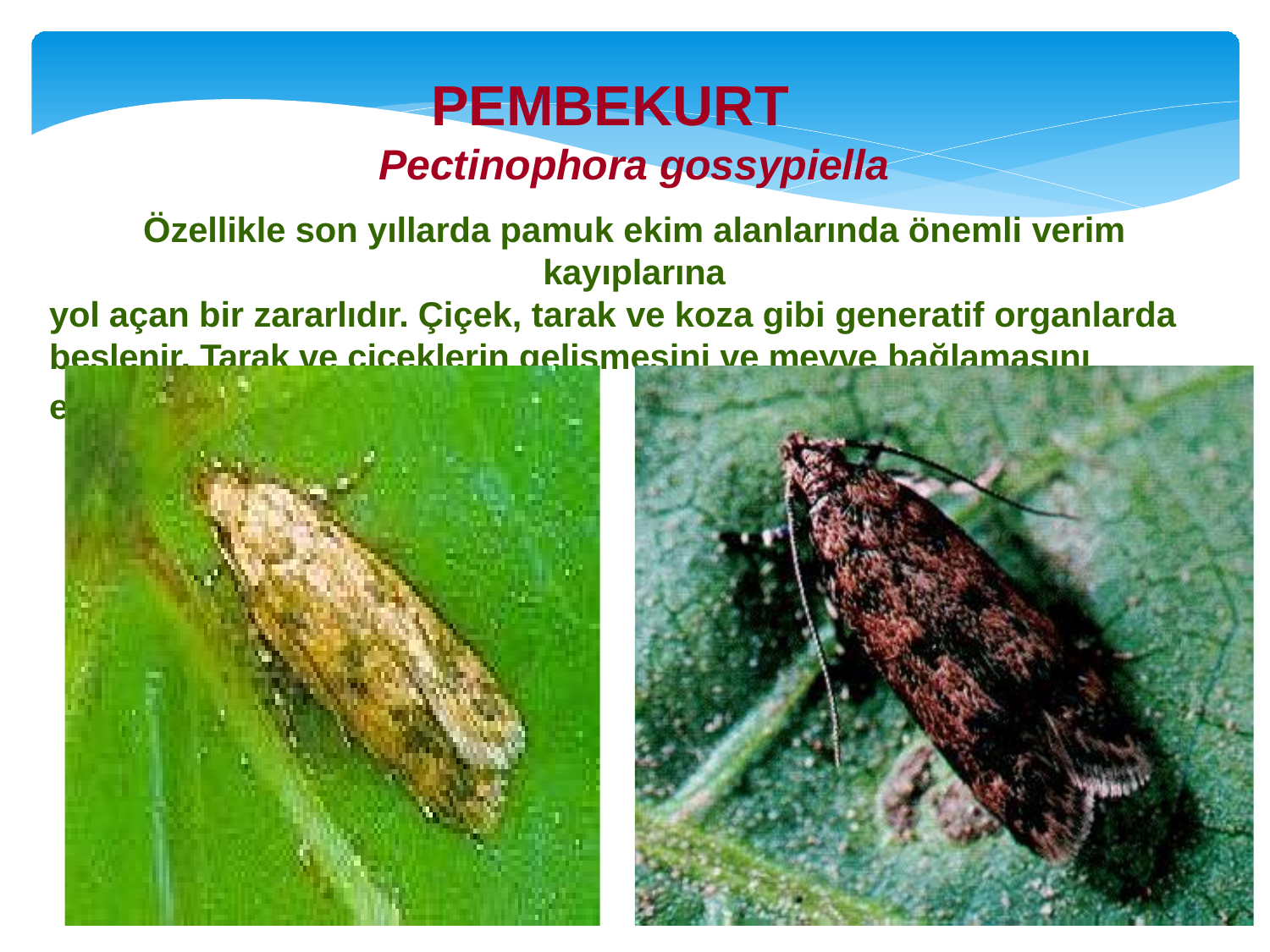

# PEMBEKURT
Pectinophora gossypiella
Özellikle son yıllarda pamuk ekim alanlarında önemli verim kayıplarına
yol açan bir zararlıdır. Çiçek, tarak ve koza gibi generatif organlarda
beslenir. Tarak ve çiçeklerin gelişmesini ve meyve bağlamasını
engeller.